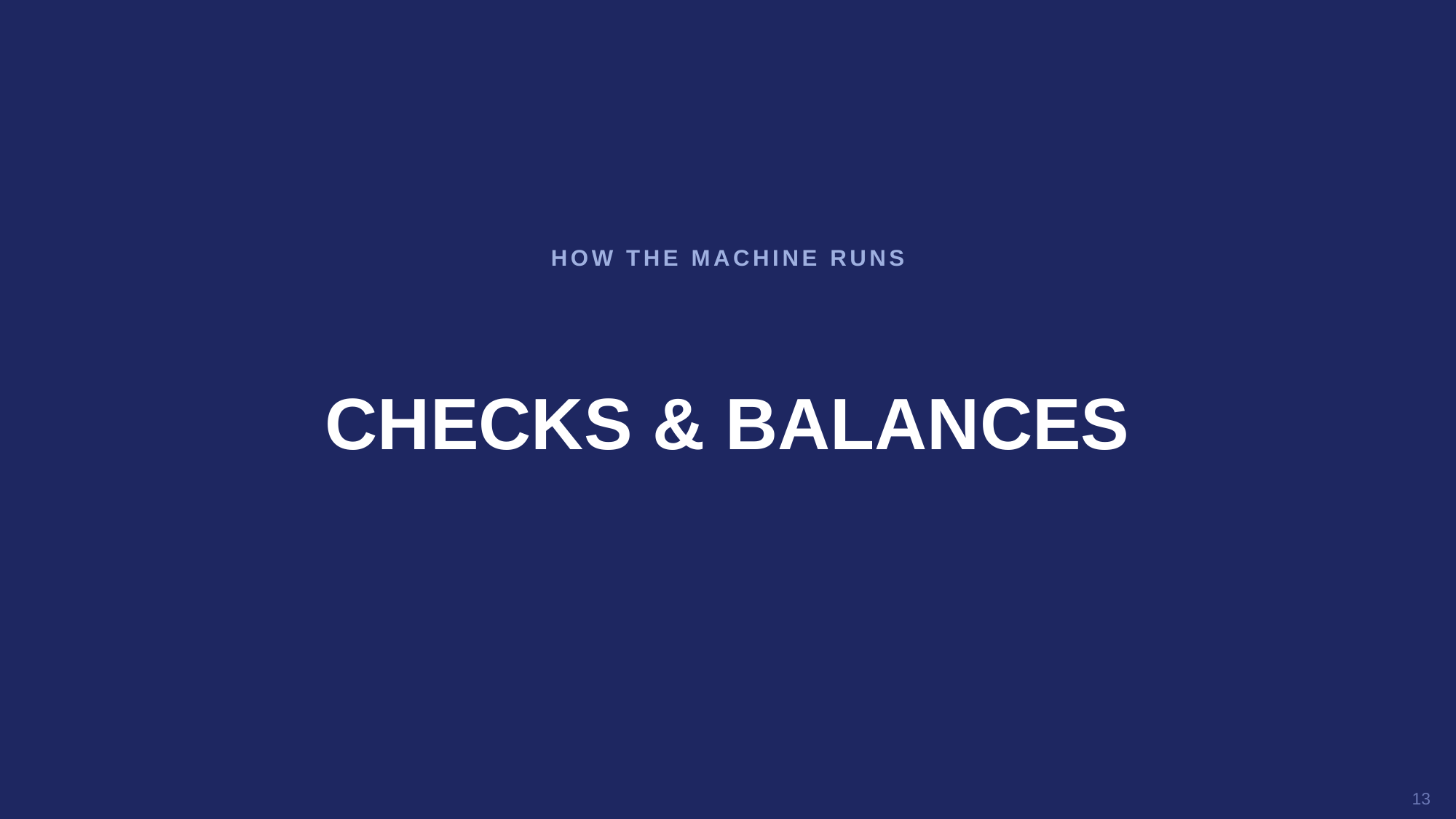

HOW THE MACHINE RUNS
CHECKS & BALANCES
13